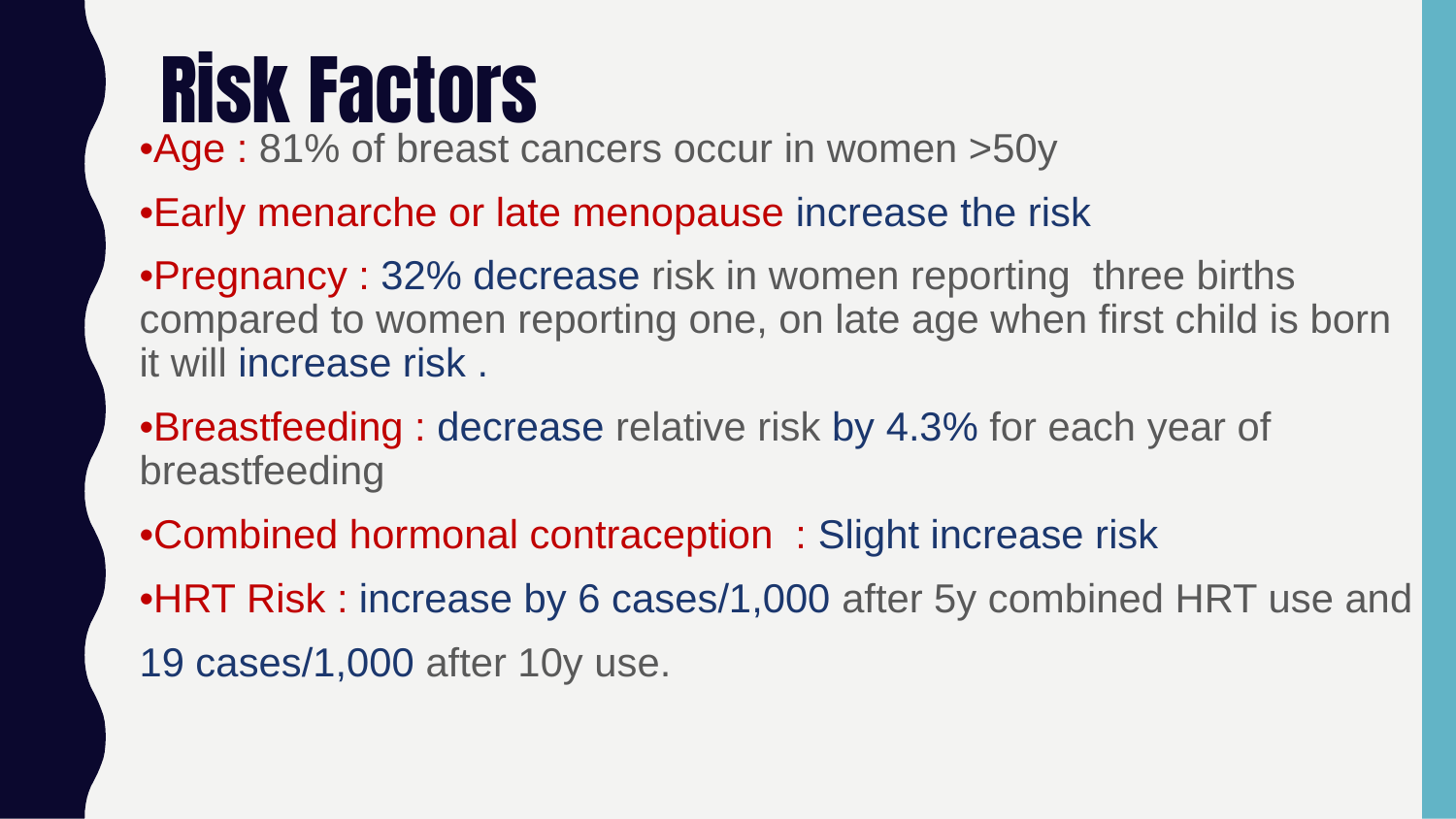

# Risk Factors
•Age : 81% of breast cancers occur in women >50y
•Early menarche or late menopause increase the risk
•Pregnancy : 32% decrease risk in women reporting  three births compared to women reporting one, on late age when first child is born it will increase risk .
•Breastfeeding : decrease relative risk by 4.3% for each year of breastfeeding
•Combined hormonal contraception  : Slight increase risk
•HRT Risk : increase by 6 cases/1,000 after 5y combined HRT use and
19 cases/1,000 after 10y use.